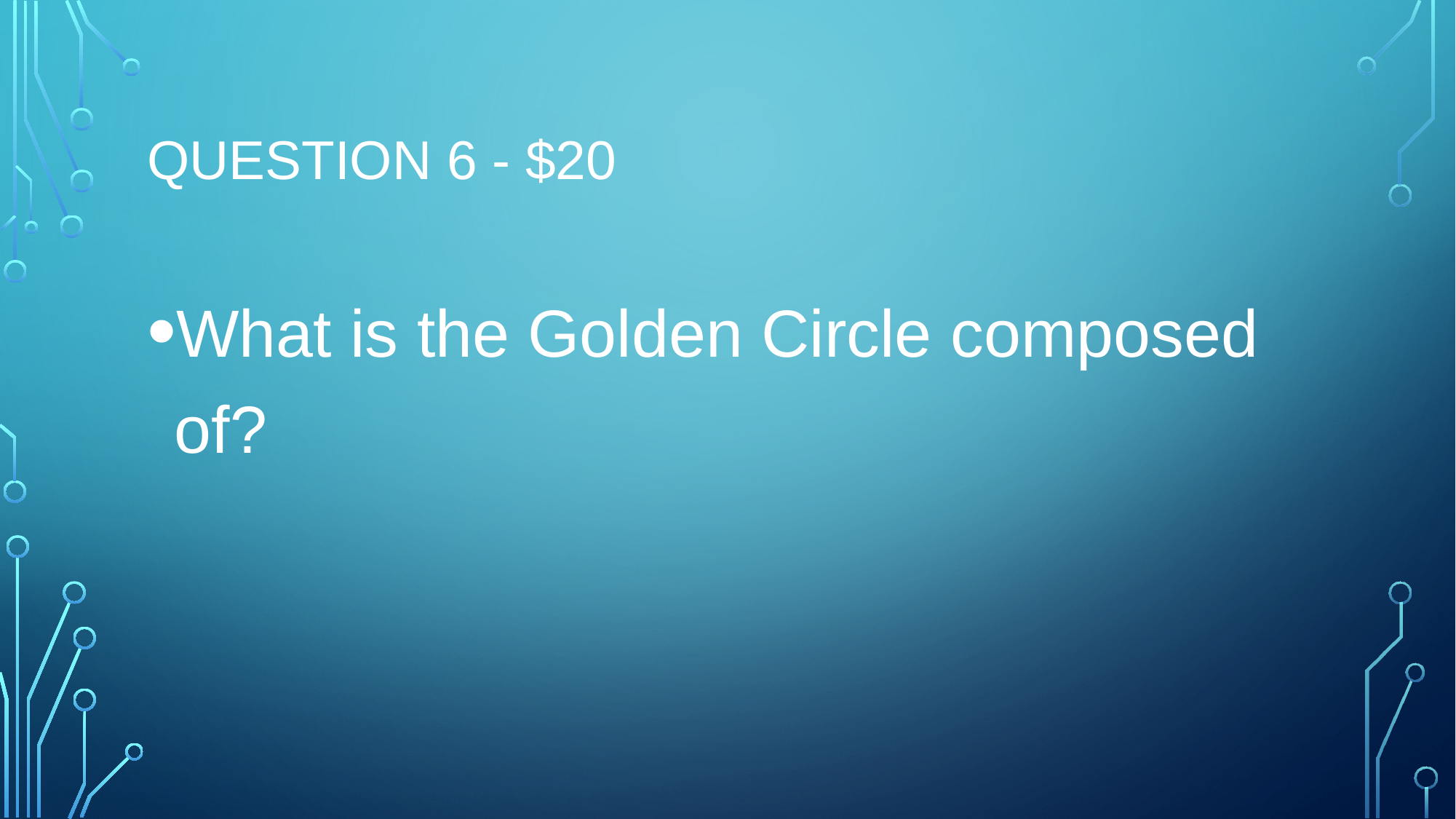

# Question 6 - $20
What is the Golden Circle composed of?